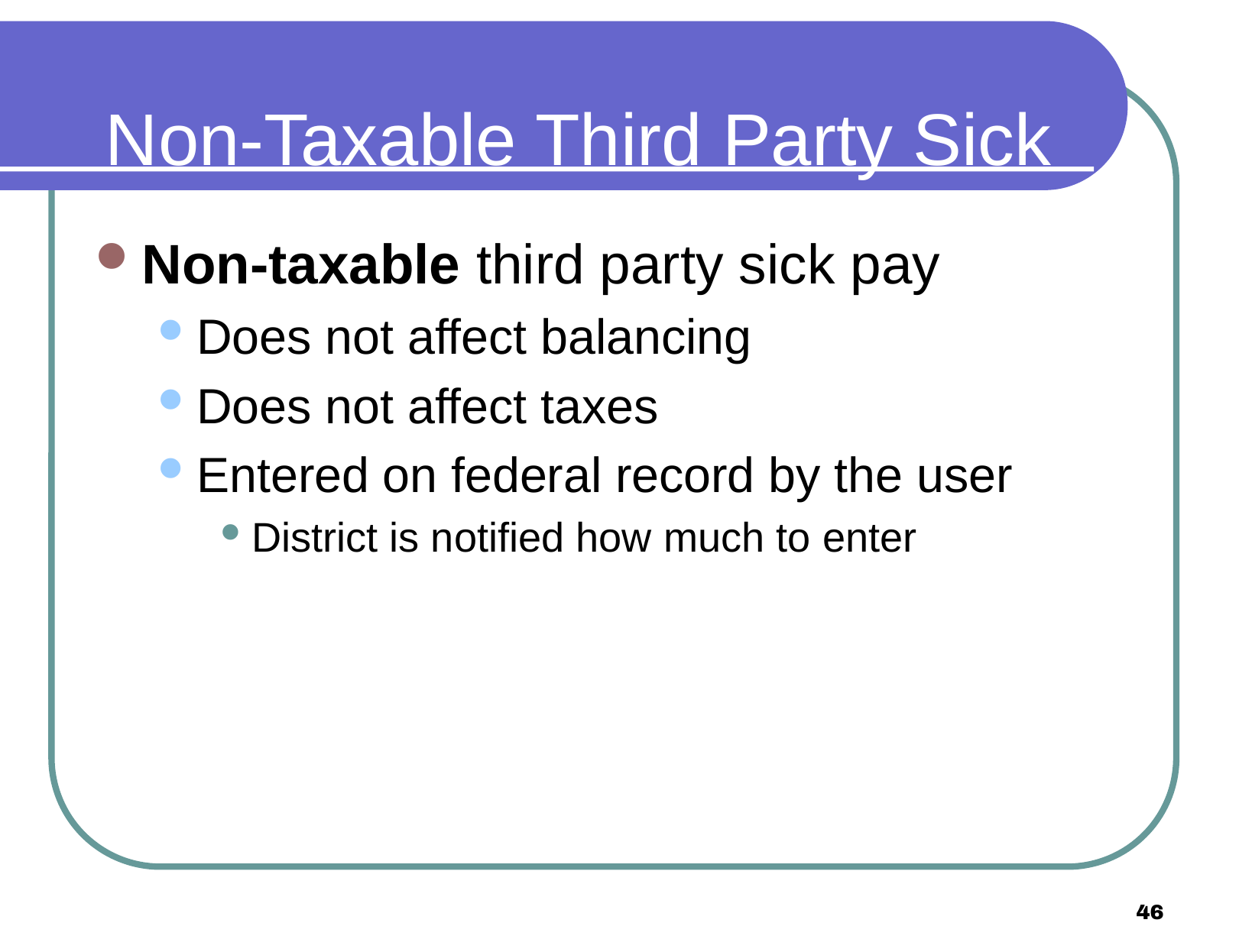

# Non-Taxable Third Party Sick Pay
Non-taxable third party sick pay
Does not affect balancing
Does not affect taxes
Entered on federal record by the user
District is notified how much to enter
46